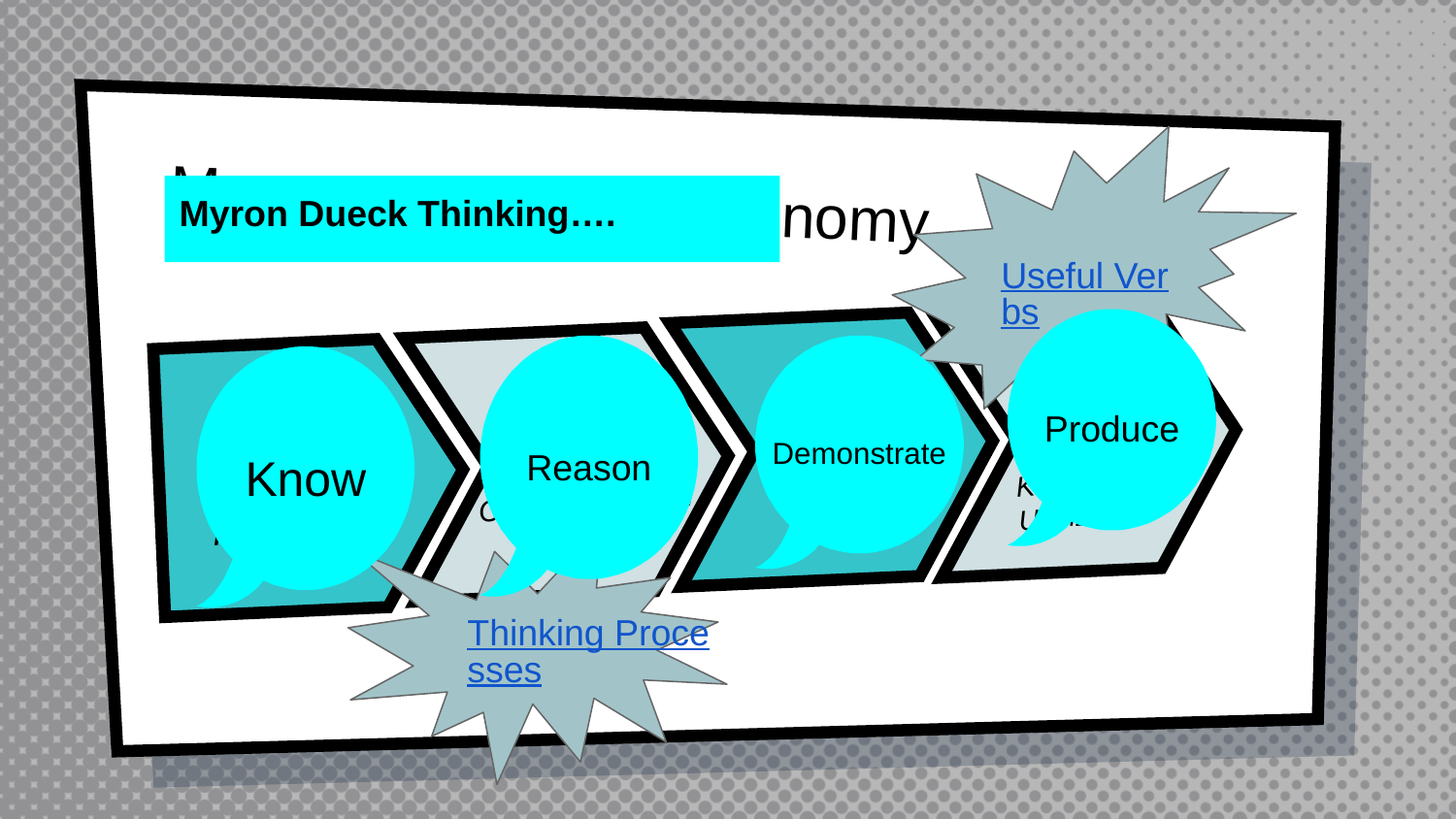

# Marzano Thinking taxonomy
Myron Dueck Thinking….
Useful Verbs
Level 4
Produce
Level 3

Level 2

Demonstrate
Reason
Level 1

Know
Knowledge
Utalization
Analysis
Comprehension
Retrieval

Thinking Processes